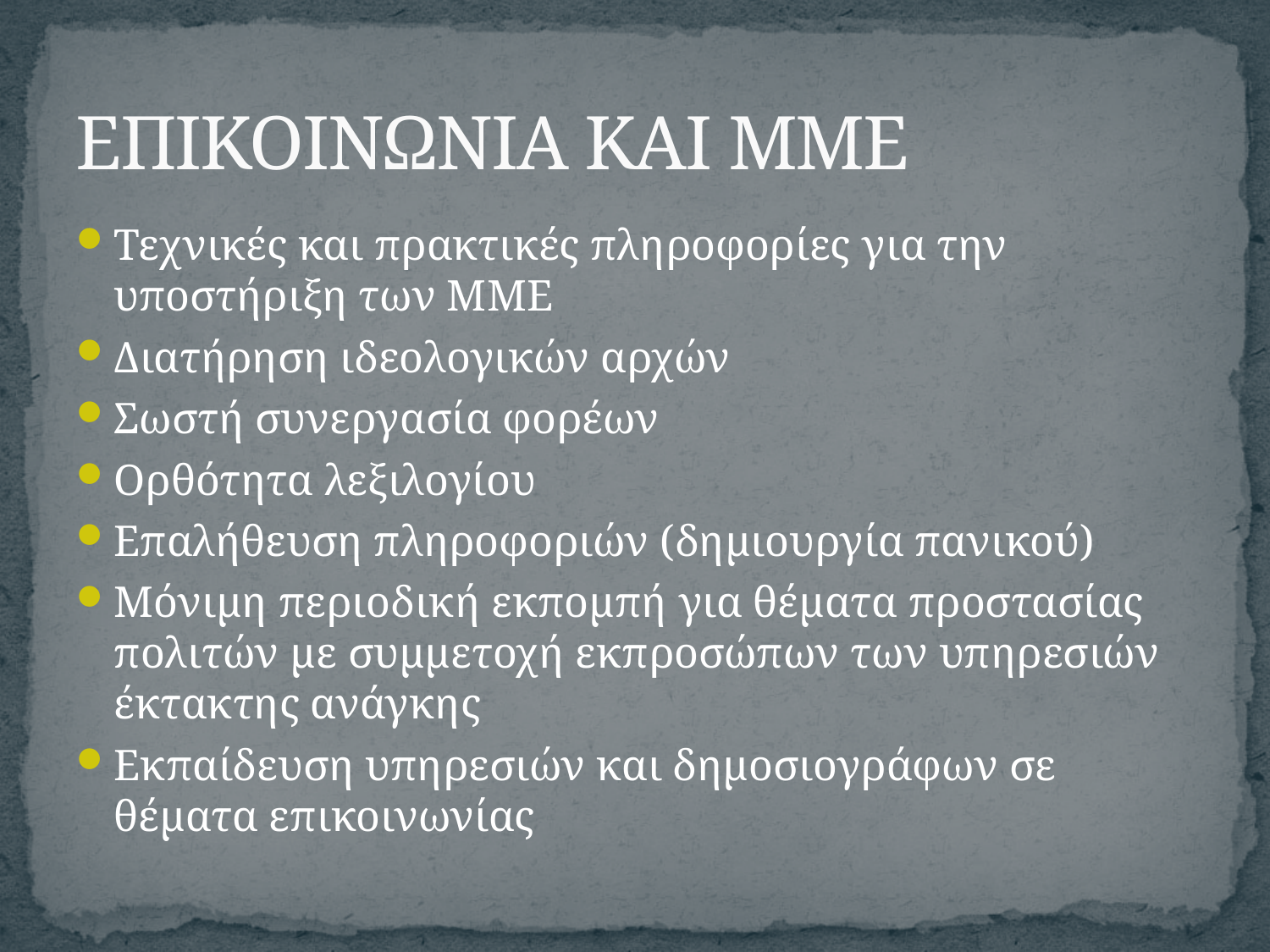

# ΕΠΙΚΟΙΝΩΝΙΑ ΚΑΙ ΜΜΕ
Τεχνικές και πρακτικές πληροφορίες για την υποστήριξη των ΜΜΕ
Διατήρηση ιδεολογικών αρχών
Σωστή συνεργασία φορέων
Ορθότητα λεξιλογίου
Επαλήθευση πληροφοριών (δημιουργία πανικού)
Μόνιμη περιοδική εκπομπή για θέματα προστασίας πολιτών με συμμετοχή εκπροσώπων των υπηρεσιών έκτακτης ανάγκης
Εκπαίδευση υπηρεσιών και δημοσιογράφων σε θέματα επικοινωνίας